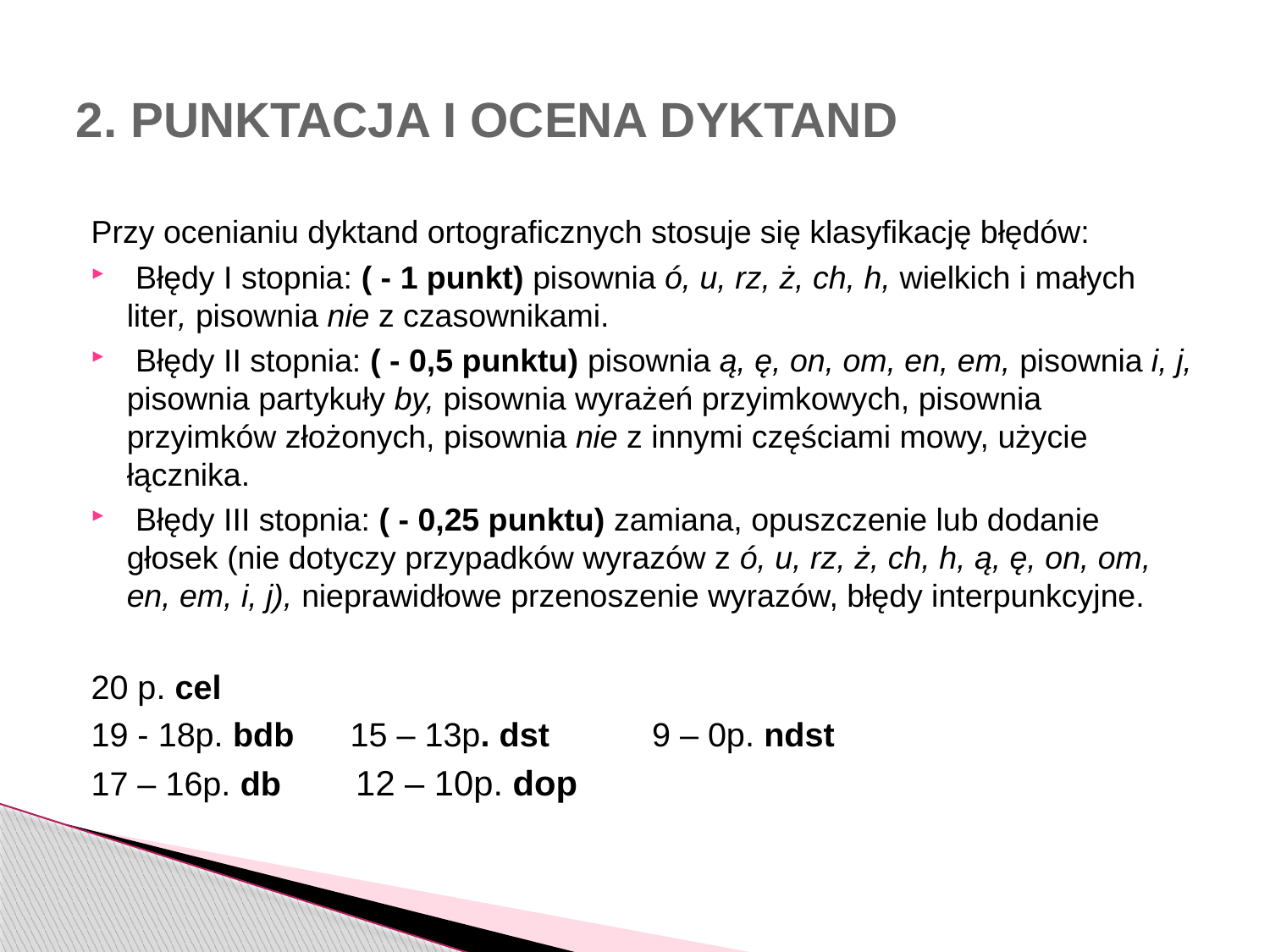

# 2. PUNKTACJA I OCENA DYKTAND
Przy ocenianiu dyktand ortograficznych stosuje się klasyfikację błędów:
 Błędy I stopnia: ( - 1 punkt) pisownia ó, u, rz, ż, ch, h, wielkich i małych liter, pisownia nie z czasownikami.
 Błędy II stopnia: ( - 0,5 punktu) pisownia ą, ę, on, om, en, em, pisownia i, j, pisownia partykuły by, pisownia wyrażeń przyimkowych, pisownia przyimków złożonych, pisownia nie z innymi częściami mowy, użycie łącznika.
 Błędy III stopnia: ( - 0,25 punktu) zamiana, opuszczenie lub dodanie głosek (nie dotyczy przypadków wyrazów z ó, u, rz, ż, ch, h, ą, ę, on, om, en, em, i, j), nieprawidłowe przenoszenie wyrazów, błędy interpunkcyjne.

20 p. cel
19 - 18p. bdb      15 – 13p. dst           9 – 0p. ndst
17 – 16p. db        12 – 10p. dop